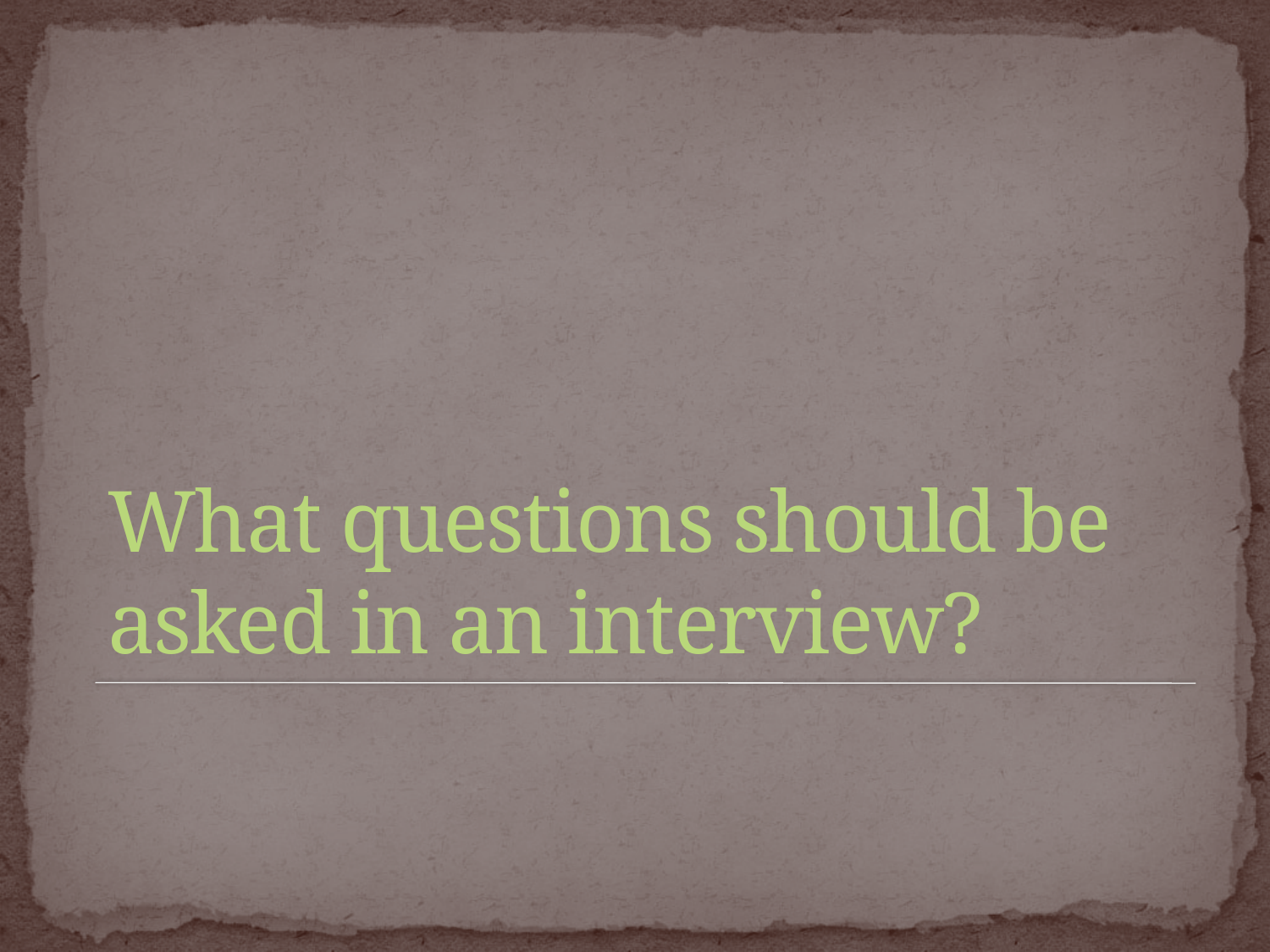

# What questions should be asked in an interview?